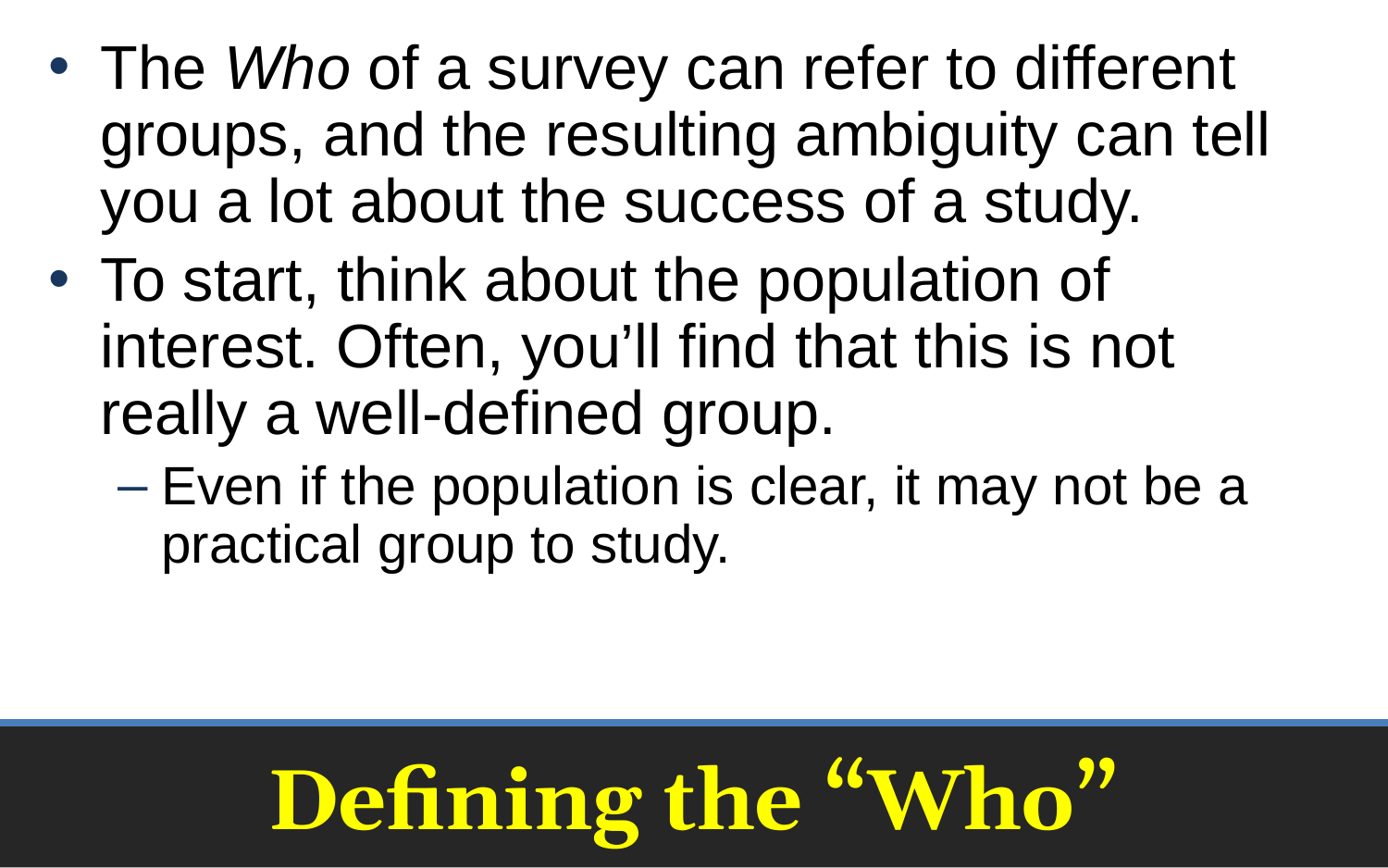

The Who of a survey can refer to different groups, and the resulting ambiguity can tell you a lot about the success of a study.
To start, think about the population of interest. Often, you’ll find that this is not really a well-defined group.
Even if the population is clear, it may not be a practical group to study.
# Defining the “Who”